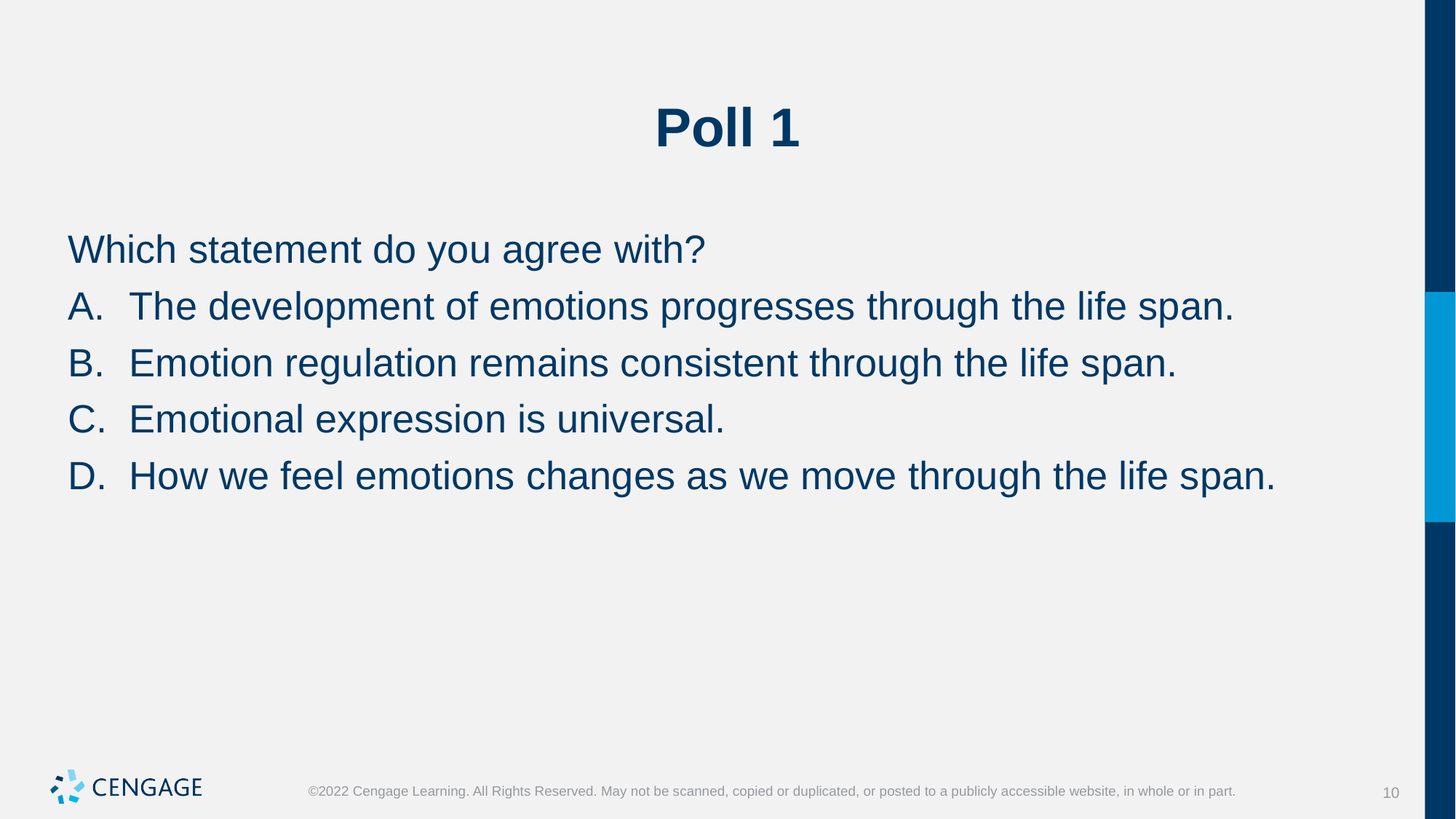

# Poll 1
Which statement do you agree with?
The development of emotions progresses through the life span.
Emotion regulation remains consistent through the life span.
Emotional expression is universal.
How we feel emotions changes as we move through the life span.